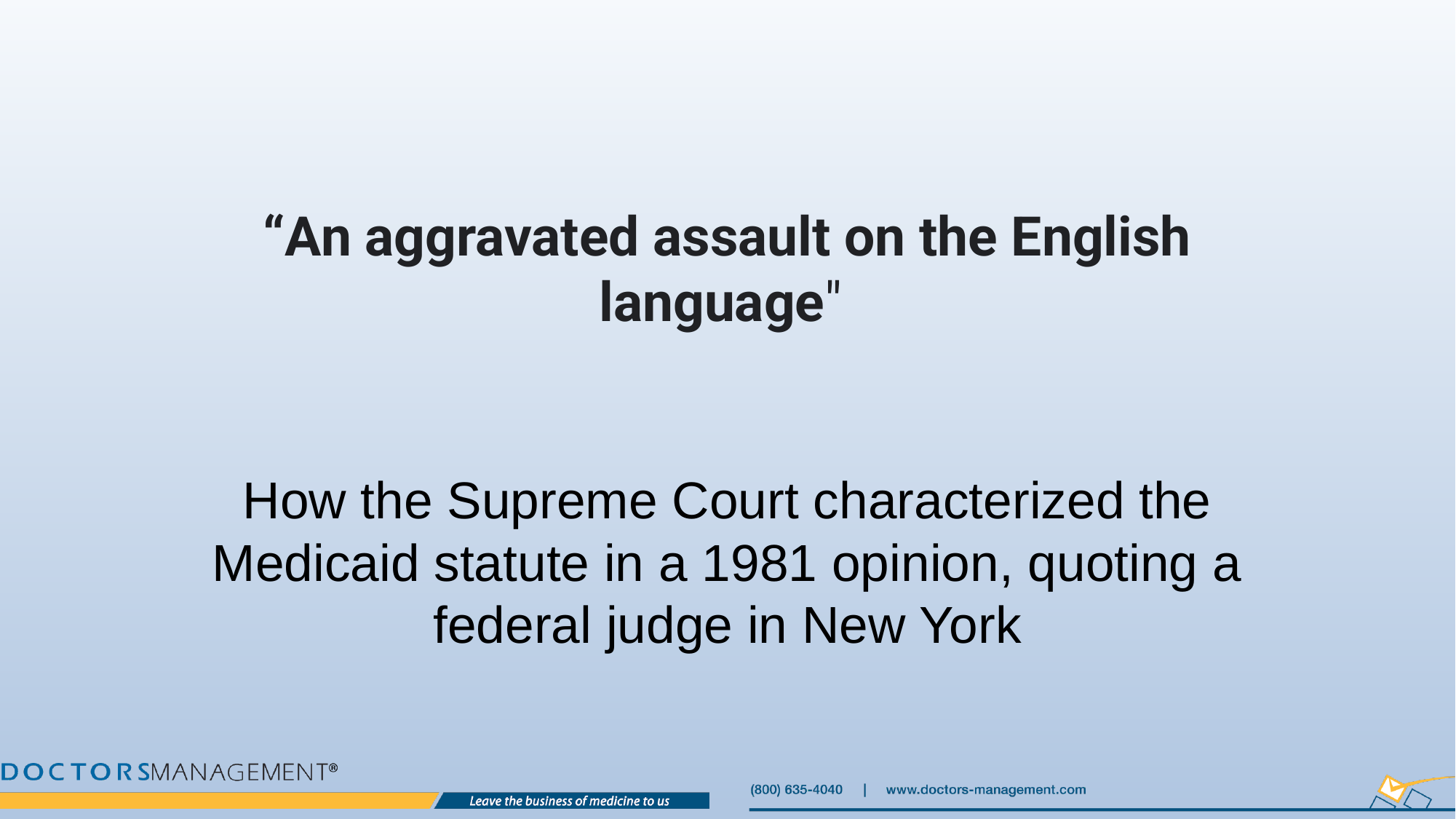

# “An aggravated assault on the English language"
How the Supreme Court characterized the Medicaid statute in a 1981 opinion, quoting a federal judge in New York